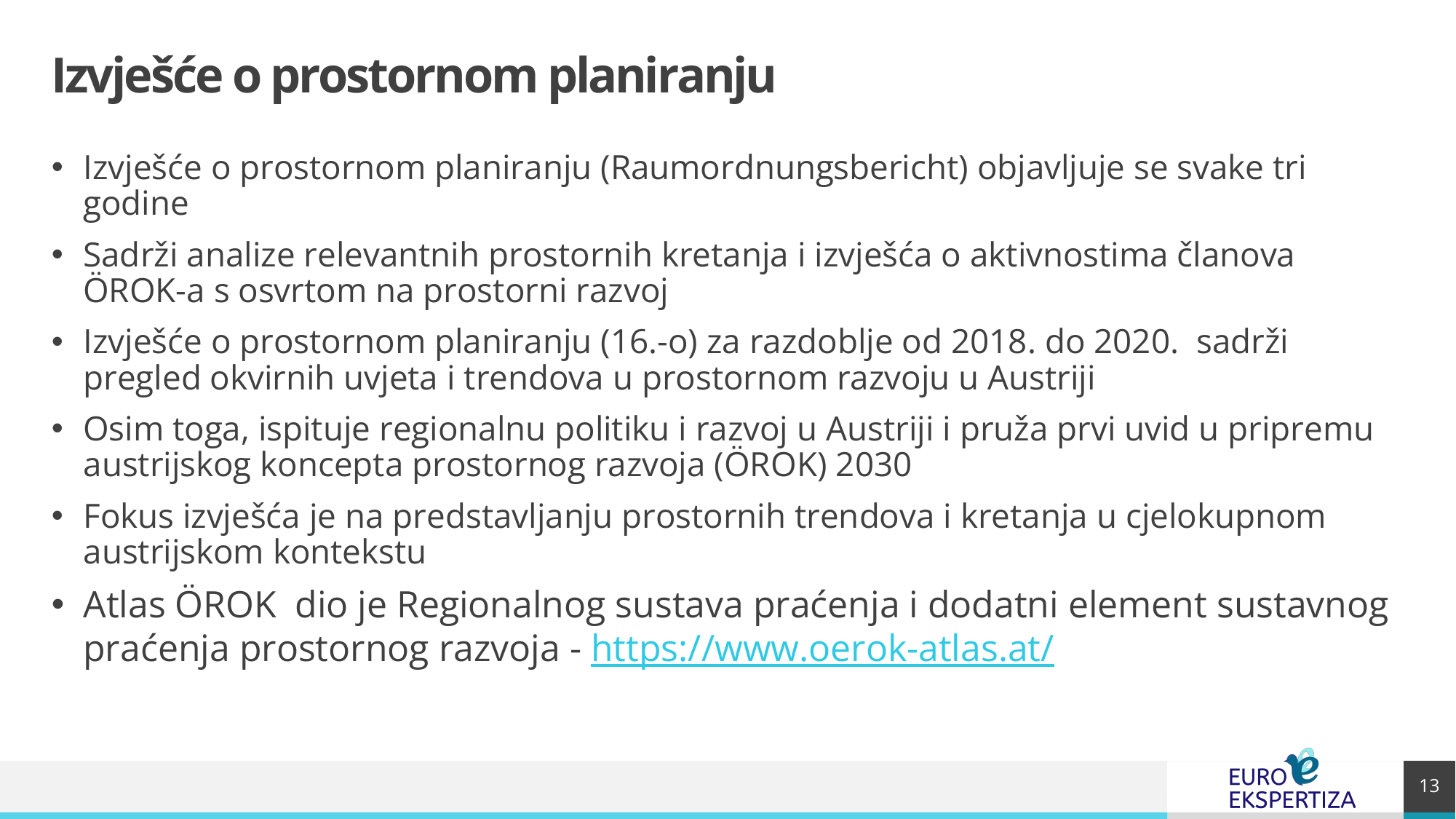

# Izvješće o prostornom planiranju
Izvješće o prostornom planiranju (Raumordnungsbericht) objavljuje se svake tri godine
Sadrži analize relevantnih prostornih kretanja i izvješća o aktivnostima članova ÖROK-a s osvrtom na prostorni razvoj
Izvješće o prostornom planiranju (16.-o) za razdoblje od 2018. do 2020.  sadrži pregled okvirnih uvjeta i trendova u prostornom razvoju u Austriji
Osim toga, ispituje regionalnu politiku i razvoj u Austriji i pruža prvi uvid u pripremu austrijskog koncepta prostornog razvoja (ÖROK) 2030
Fokus izvješća je na predstavljanju prostornih trendova i kretanja u cjelokupnom austrijskom kontekstu
Atlas ÖROK  dio je Regionalnog sustava praćenja i dodatni element sustavnog praćenja prostornog razvoja - https://www.oerok-atlas.at/
13